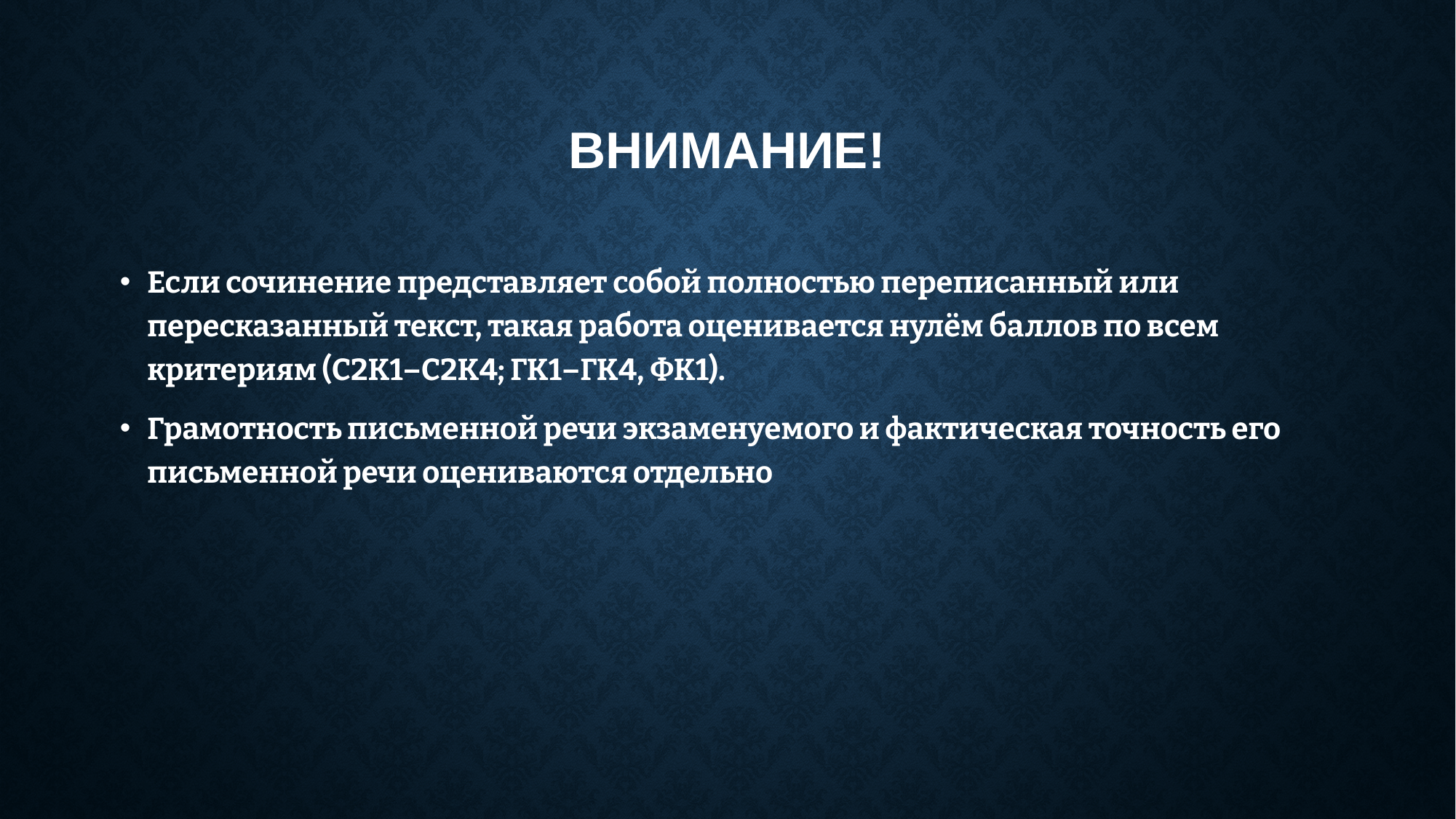

# Внимание!
Если сочинение представляет собой полностью переписанный или пересказанный текст, такая работа оценивается нулём баллов по всем критериям (С2К1–С2К4; ГК1–ГК4, ФК1).
Грамотность письменной речи экзаменуемого и фактическая точность его письменной речи оцениваются отдельно